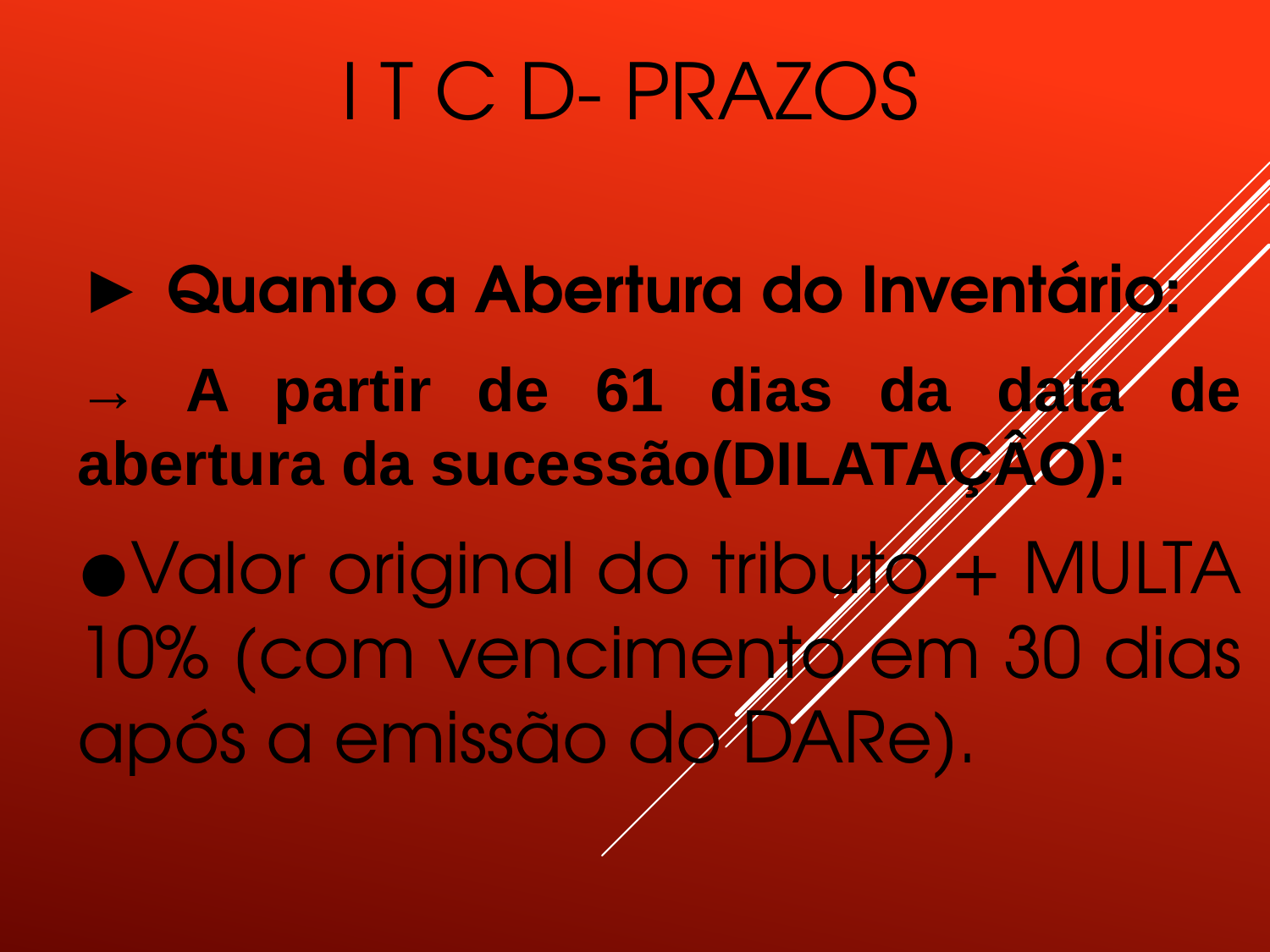

# I T C D- PRAZOS
► Quanto a Abertura do Inventário:
→ A partir de 61 dias da data de abertura da sucessão(DILATAÇÂO):
●Valor original do tributo + MULTA 10% (com vencimento em 30 dias após a emissão do DARe).